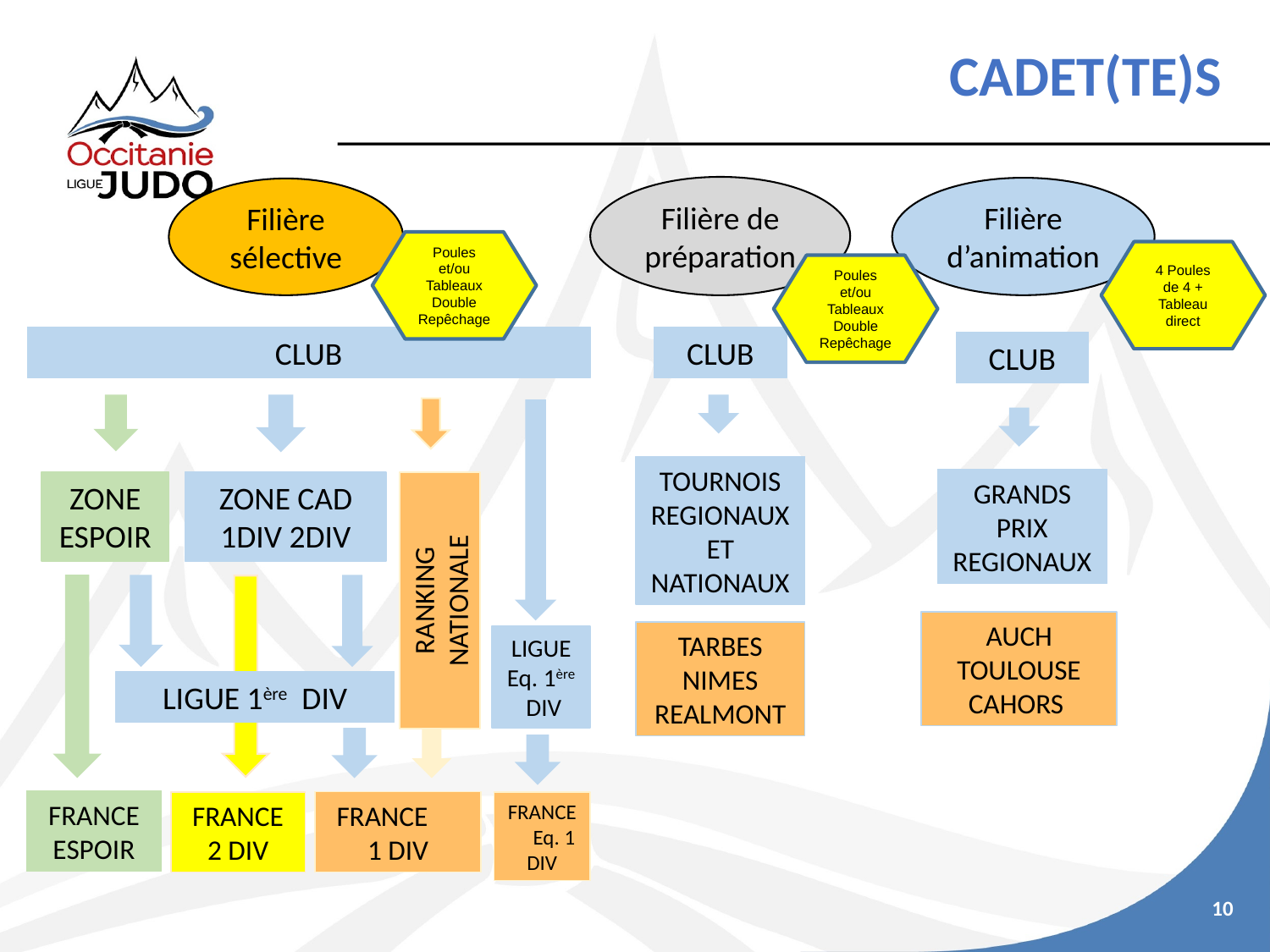

CADET(TE)S
Filière de préparation
Filière d’animation
Filière sélective
Poules et/ou Tableaux Double Repêchage
4 Poules de 4 + Tableau direct
Poules et/ou Tableaux Double Repêchage
CLUB
CLUB
CLUB

TOURNOIS REGIONAUX ET NATIONAUX
GRANDS PRIX REGIONAUX
ZONE ESPOIR
ZONE CAD 1DIV 2DIV
RANKING NATIONALE

AUCH
TOULOUSE CAHORS
TARBES
NIMES REALMONT
LIGUE Eq. 1ère  DIV
LIGUE 1ère  DIV

FRANCE ESPOIR
FRANCE      1 DIV
FRANCE 2 DIV
FRANCE      Eq. 1 DIV
10